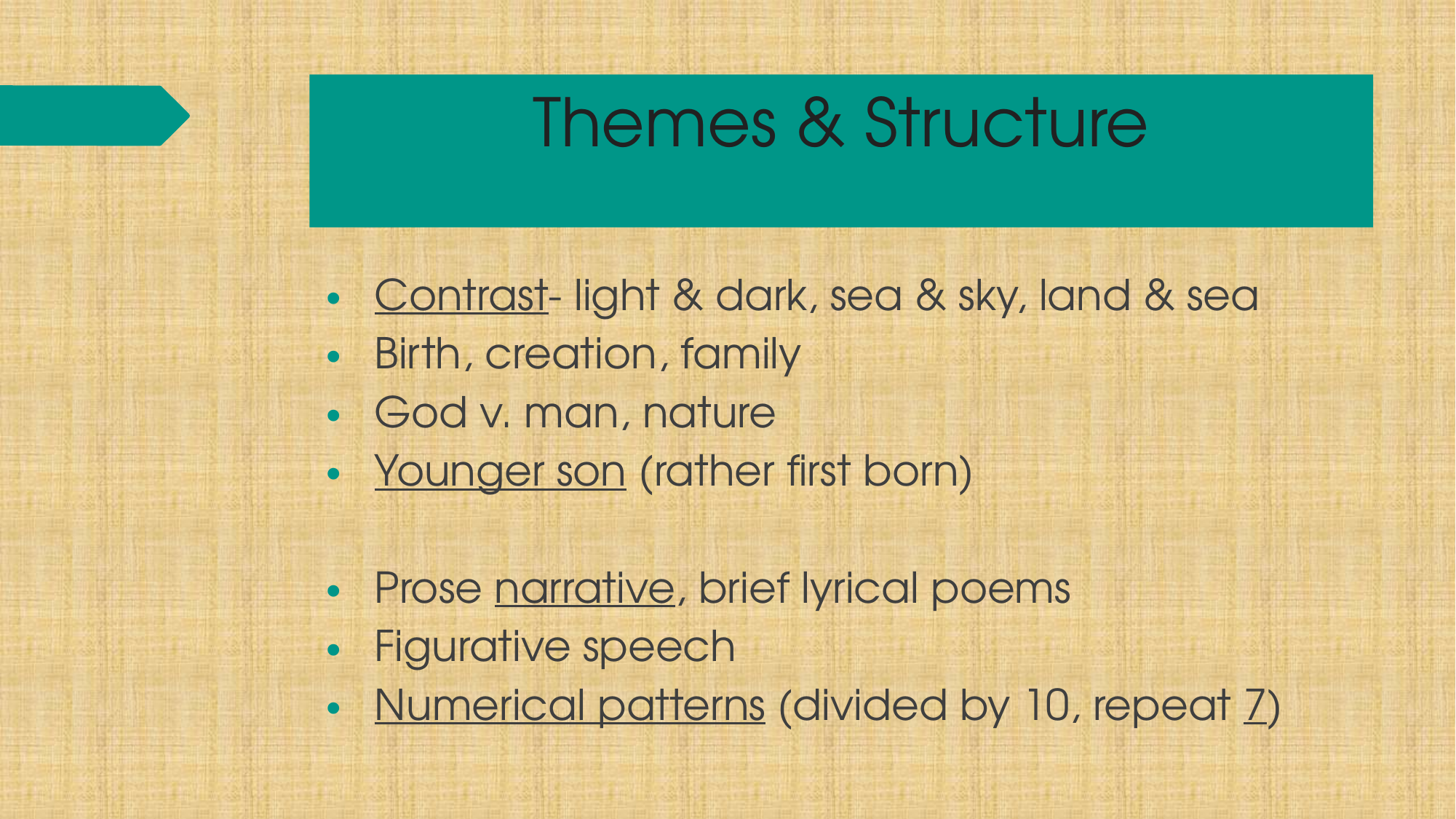

# Themes & Structure

Contrast- light & dark, sea & sky, land & sea
Birth, creation, family
God v. man, nature
Younger son (rather first born)

Prose narrative, brief lyrical poems
Figurative speech
Numerical patterns (divided by 10, repeat 7)